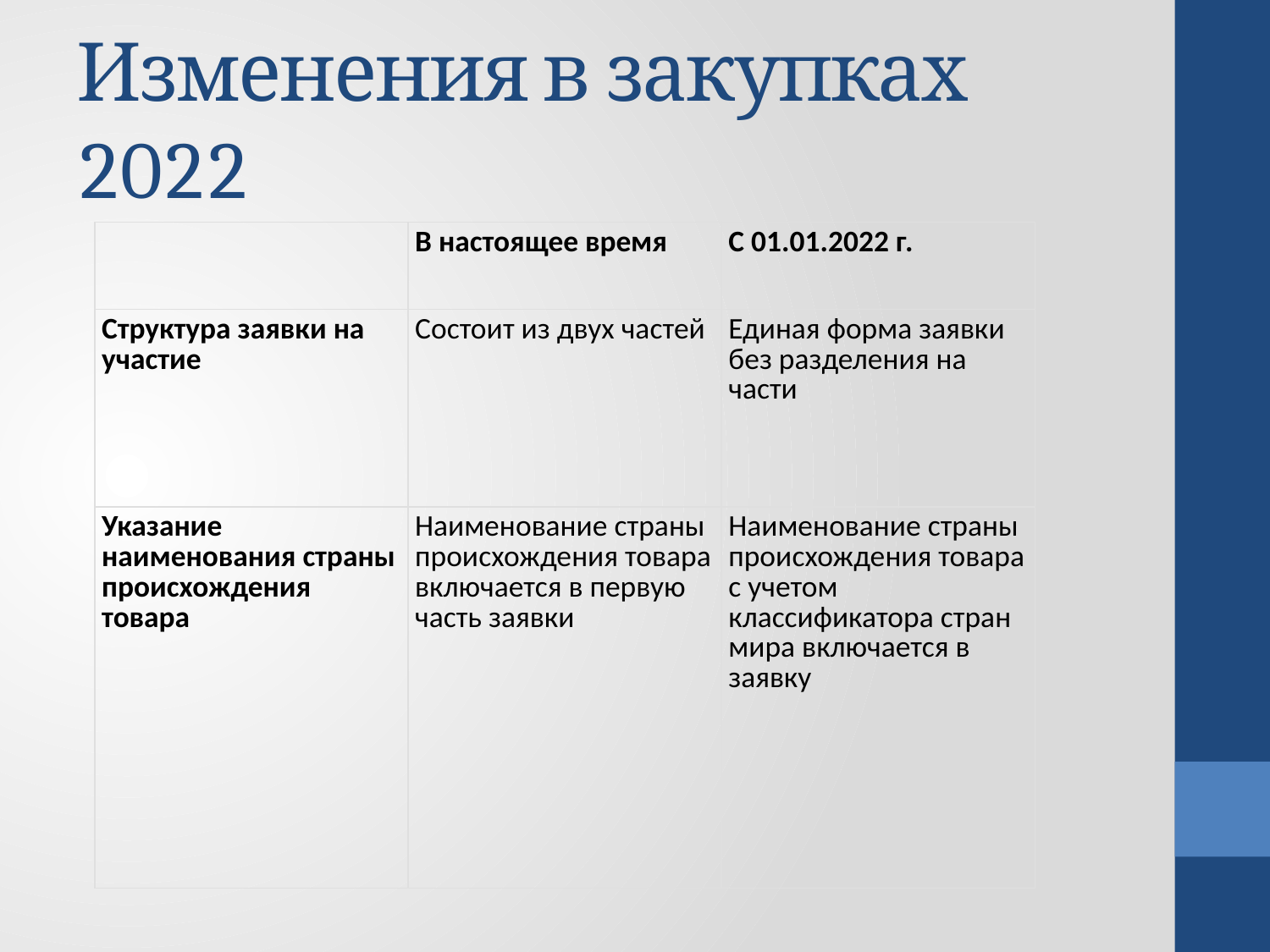

# Изменения в закупках 2022
|  | В настоящее время | С 01.01.2022 г. |
| --- | --- | --- |
| Структура заявки на участие | Состоит из двух частей | Единая форма заявки без разделения на части |
| Указание наименования страны происхождения товара | Наименование страны происхождения товара включается в первую часть заявки | Наименование страны происхождения товара с учетом классификатора стран мира включается в заявку |